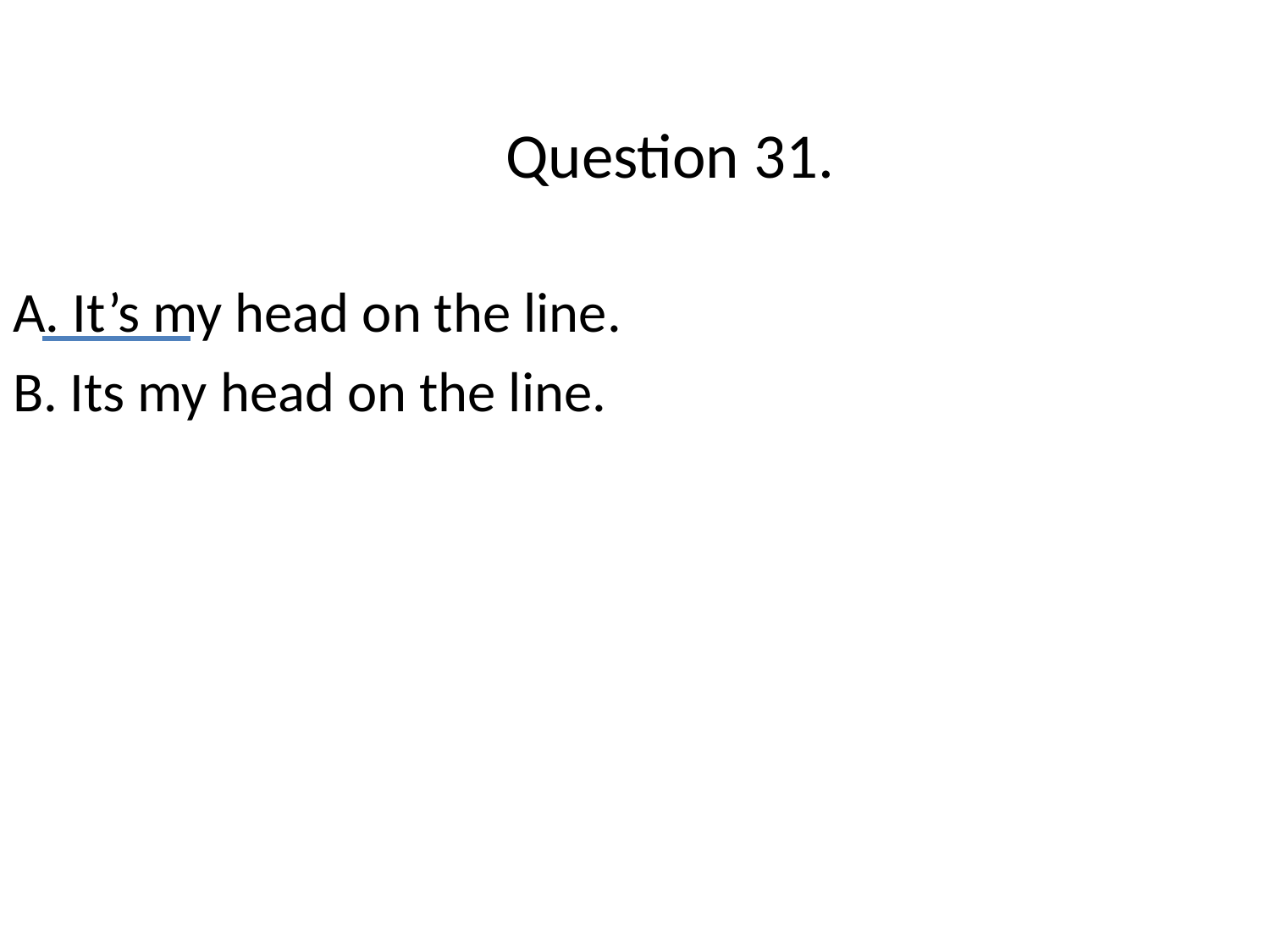

# Question 31.
A. It’s my head on the line.
B. Its my head on the line.